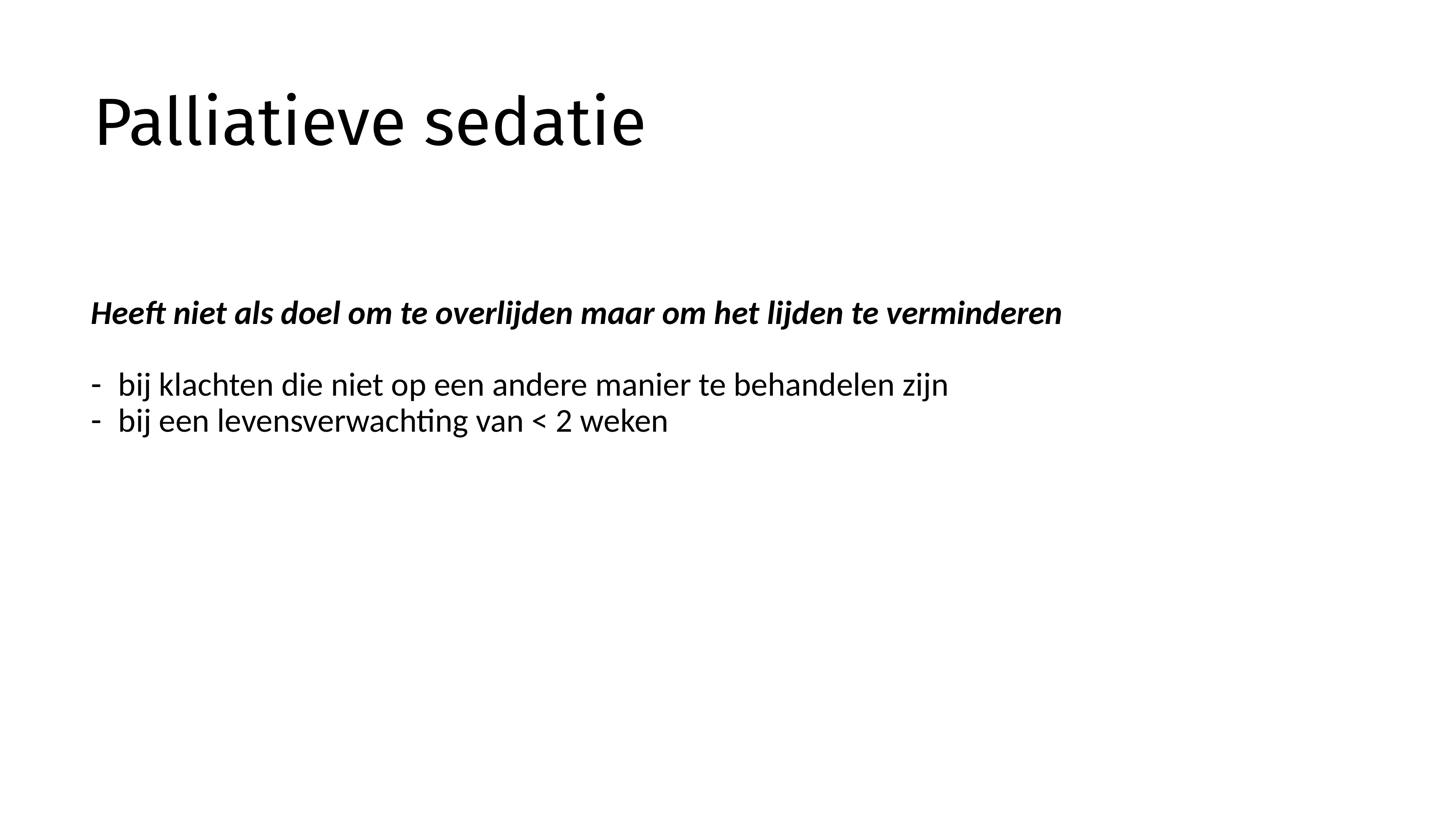

# Palliatieve sedatie
Heeft niet als doel om te overlijden maar om het lijden te verminderen

bij klachten die niet op een andere manier te behandelen zijn
bij een levensverwachting van < 2 weken